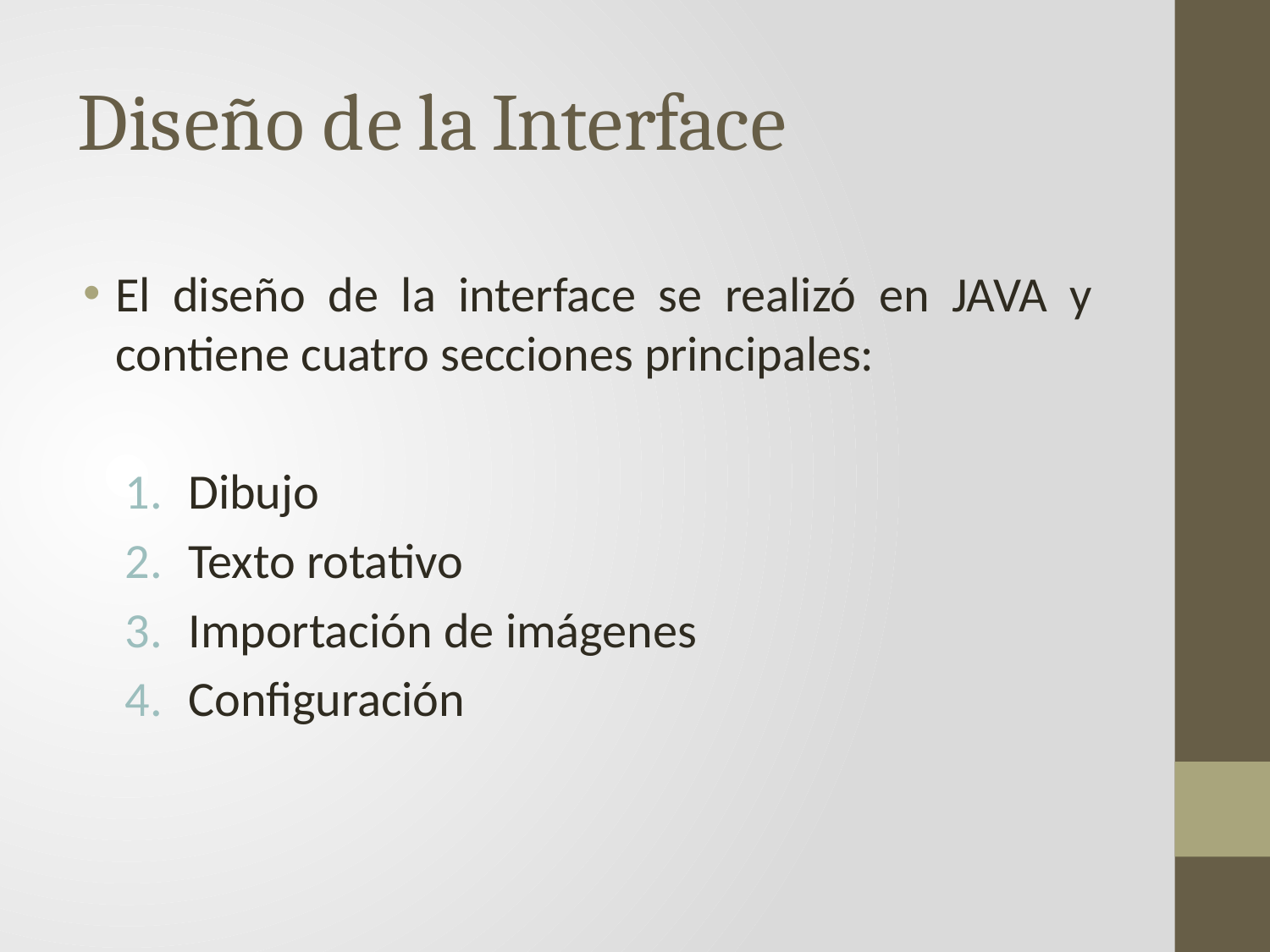

# Diseño de la Interface
El diseño de la interface se realizó en JAVA y contiene cuatro secciones principales:

Dibujo
Texto rotativo
Importación de imágenes
Configuración